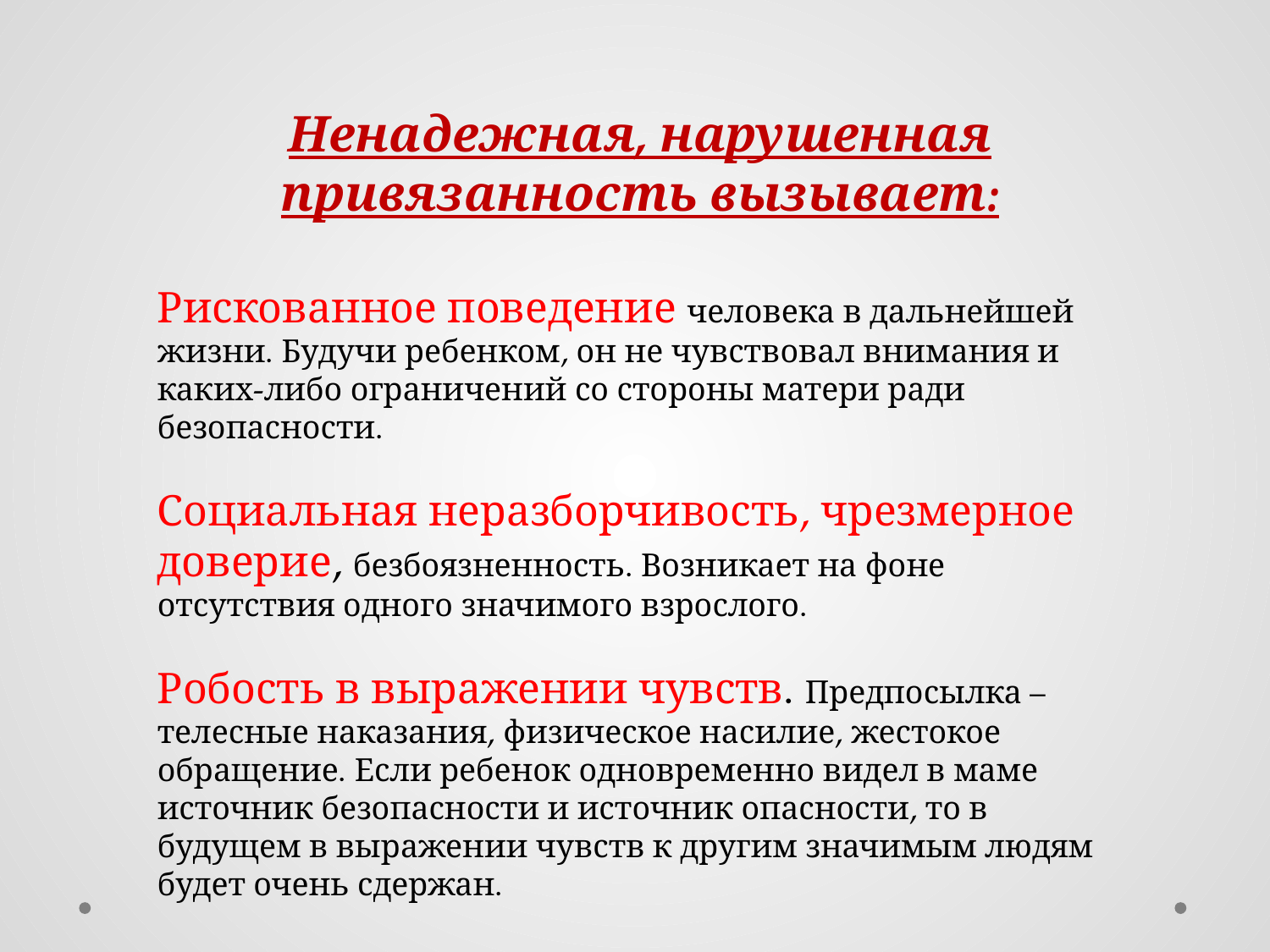

Ненадежная, нарушенная привязанность вызывает:

Рискованное поведение человека в дальнейшей жизни. Будучи ребенком, он не чувствовал внимания и каких-либо ограничений со стороны матери ради безопасности.

Социальная неразборчивость, чрезмерное доверие, безбоязненность. Возникает на фоне отсутствия одного значимого взрослого.

Робость в выражении чувств. Предпосылка – телесные наказания, физическое насилие, жестокое обращение. Если ребенок одновременно видел в маме источник безопасности и источник опасности, то в будущем в выражении чувств к другим значимым людям будет очень сдержан.